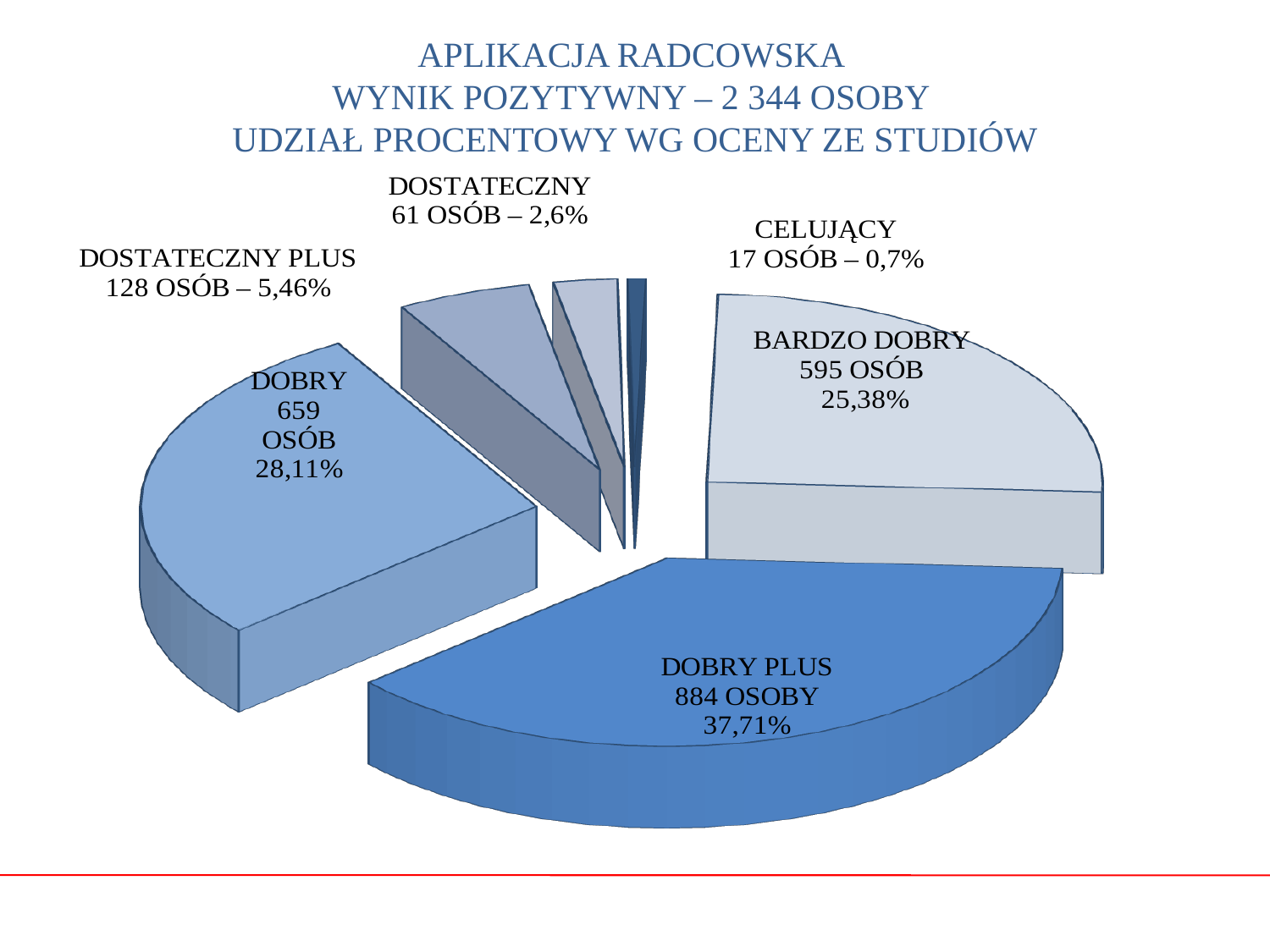

# APLIKACJA RADCOWSKA WYNIK POZYTYWNY – 2 344 OSOBY UDZIAŁ PROCENTOWY WG OCENY ZE STUDIÓW

[unsupported chart]